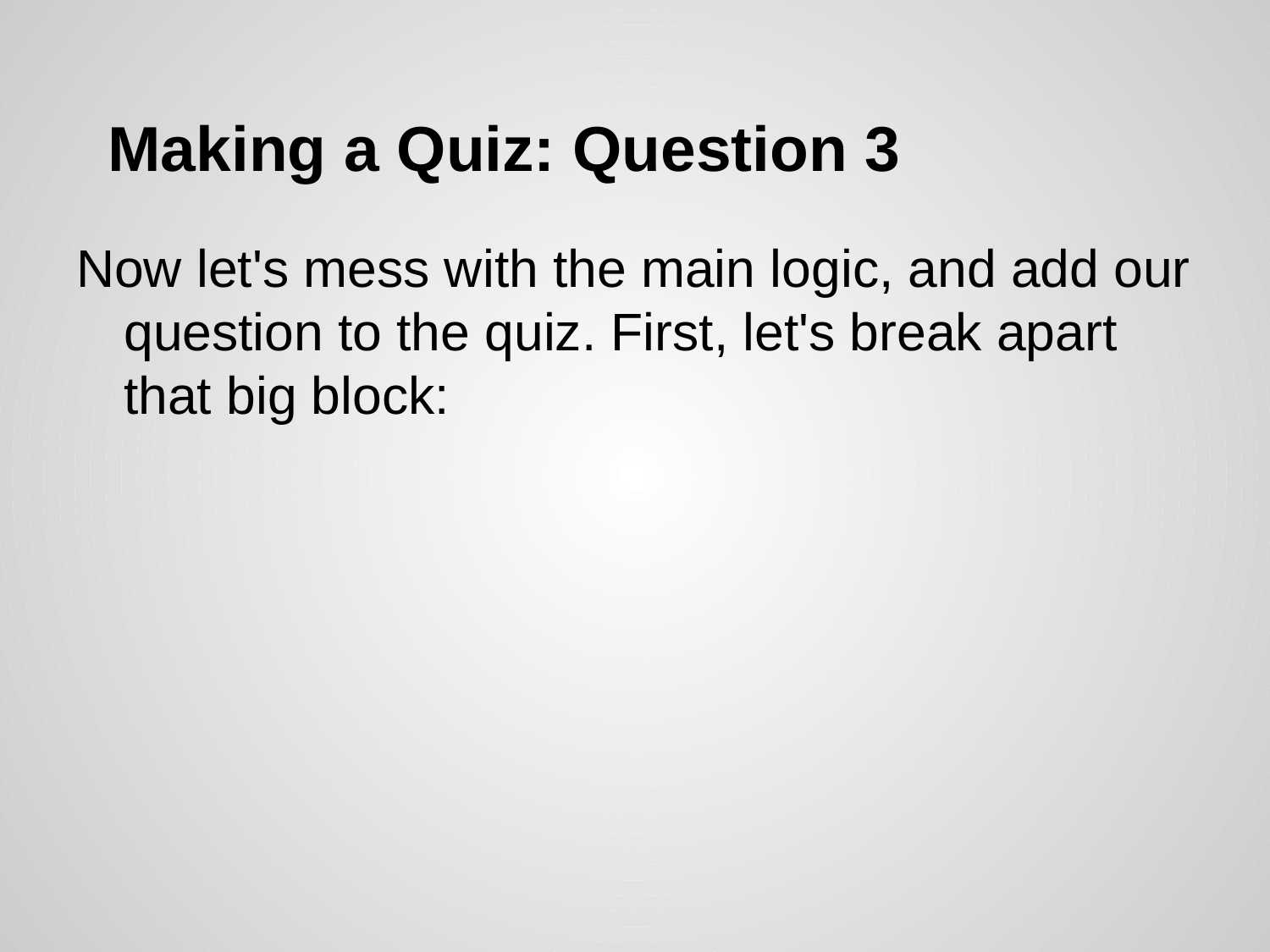

# Making a Quiz: Question 3
Now let's mess with the main logic, and add our question to the quiz. First, let's break apart that big block: